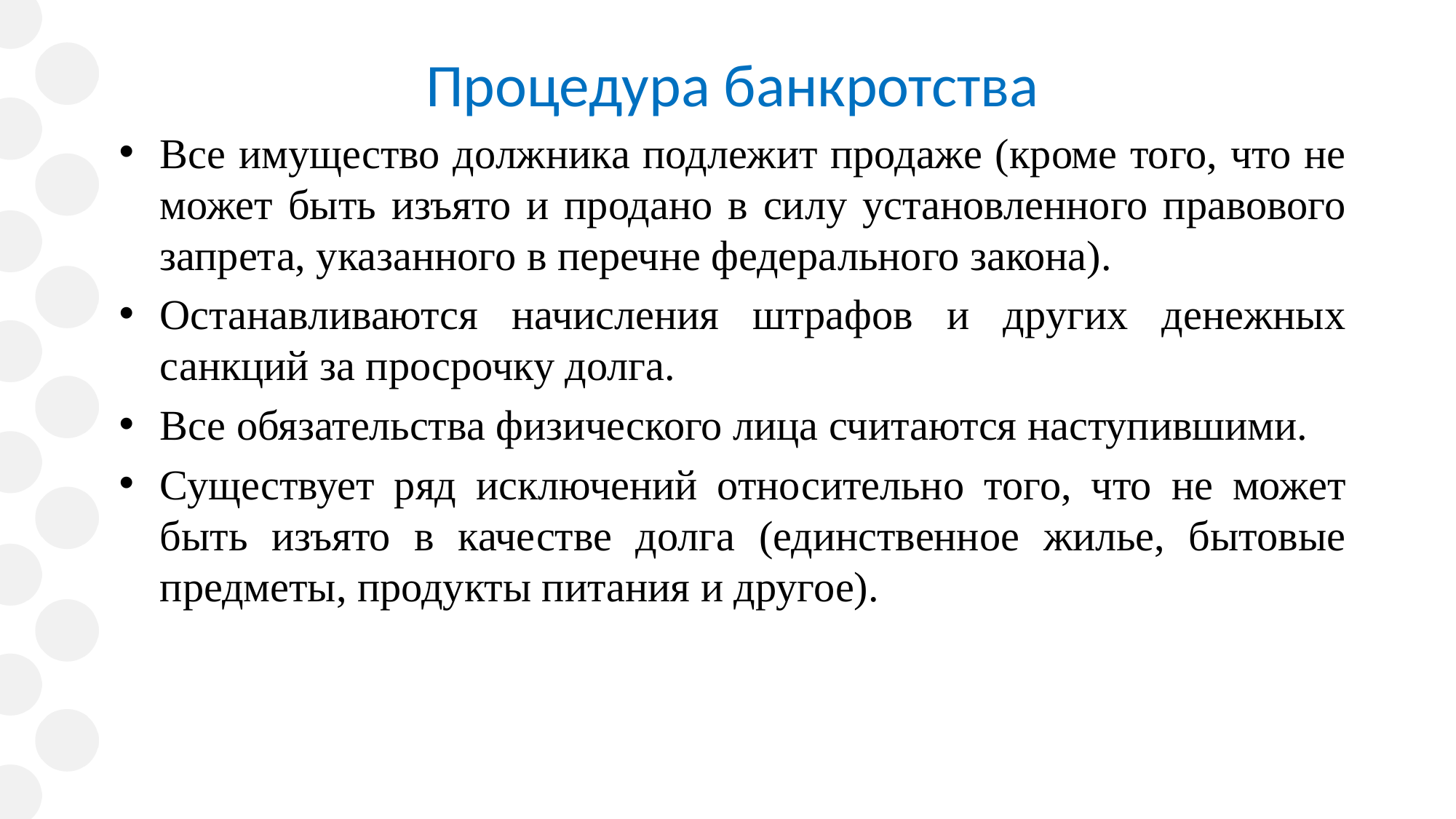

# Процедура банкротства
Все имущество должника подлежит продаже (кроме того, что не может быть изъято и продано в силу установленного правового запрета, указанного в перечне федерального закона).
Останавливаются начисления штрафов и других денежных санкций за просрочку долга.
Все обязательства физического лица считаются наступившими.
Существует ряд исключений относительно того, что не может быть изъято в качестве долга (единственное жилье, бытовые предметы, продукты питания и другое).

38